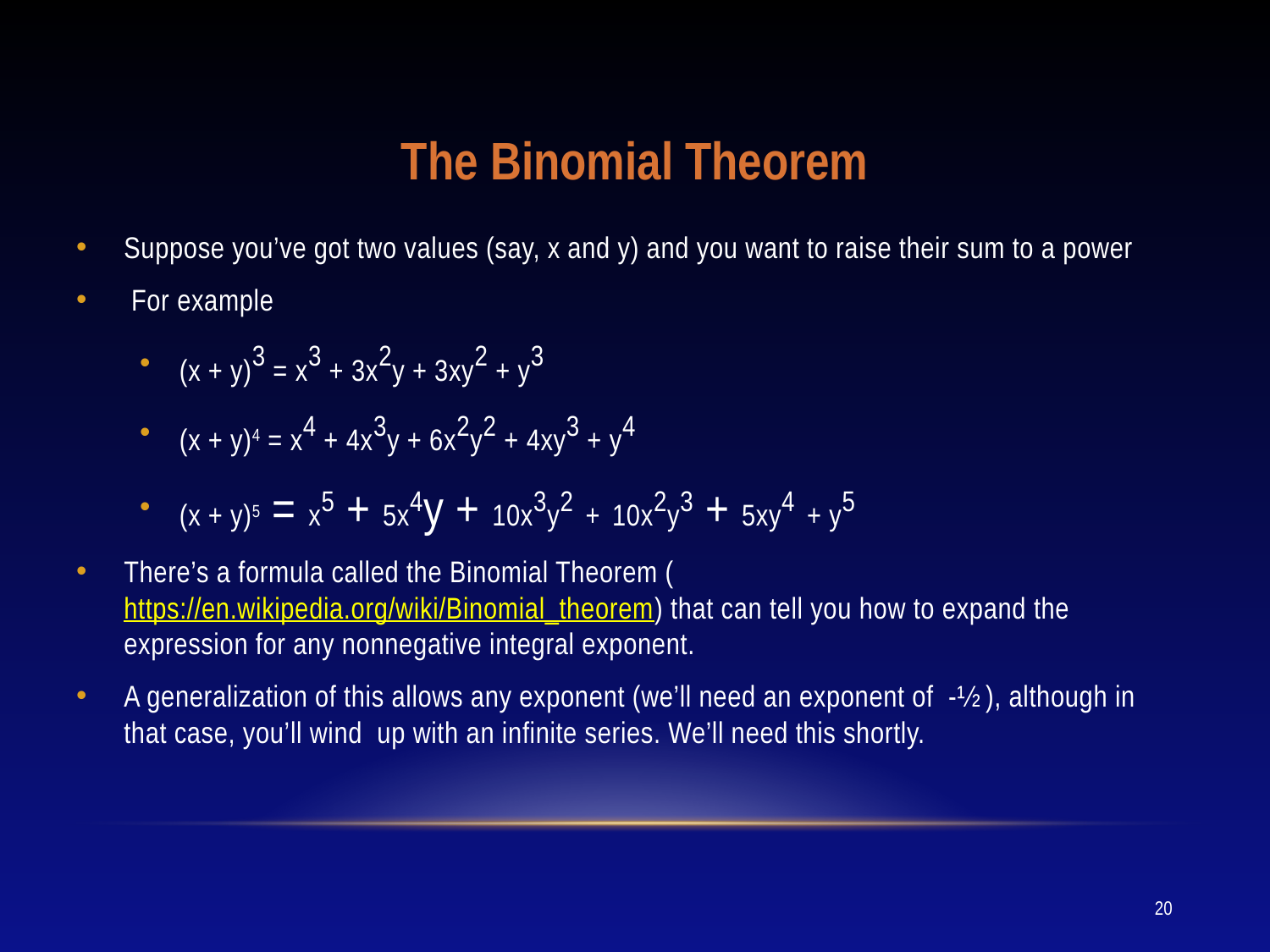

# The Binomial Theorem
Suppose you’ve got two values (say, x and y) and you want to raise their sum to a power
 For example
(x + y)3 = x3 + 3x2y + 3xy2 + y3
(x + y)4 = x4 + 4x3y + 6x2y2 + 4xy3 + y4
(x + y)5 = x5 + 5x4y + 10x3y2 + 10x2y3 + 5xy4 + y5
There’s a formula called the Binomial Theorem (https://en.wikipedia.org/wiki/Binomial_theorem) that can tell you how to expand the expression for any nonnegative integral exponent.
A generalization of this allows any exponent (we’ll need an exponent of  -½ ), although in that case, you’ll wind  up with an infinite series. We’ll need this shortly.

20